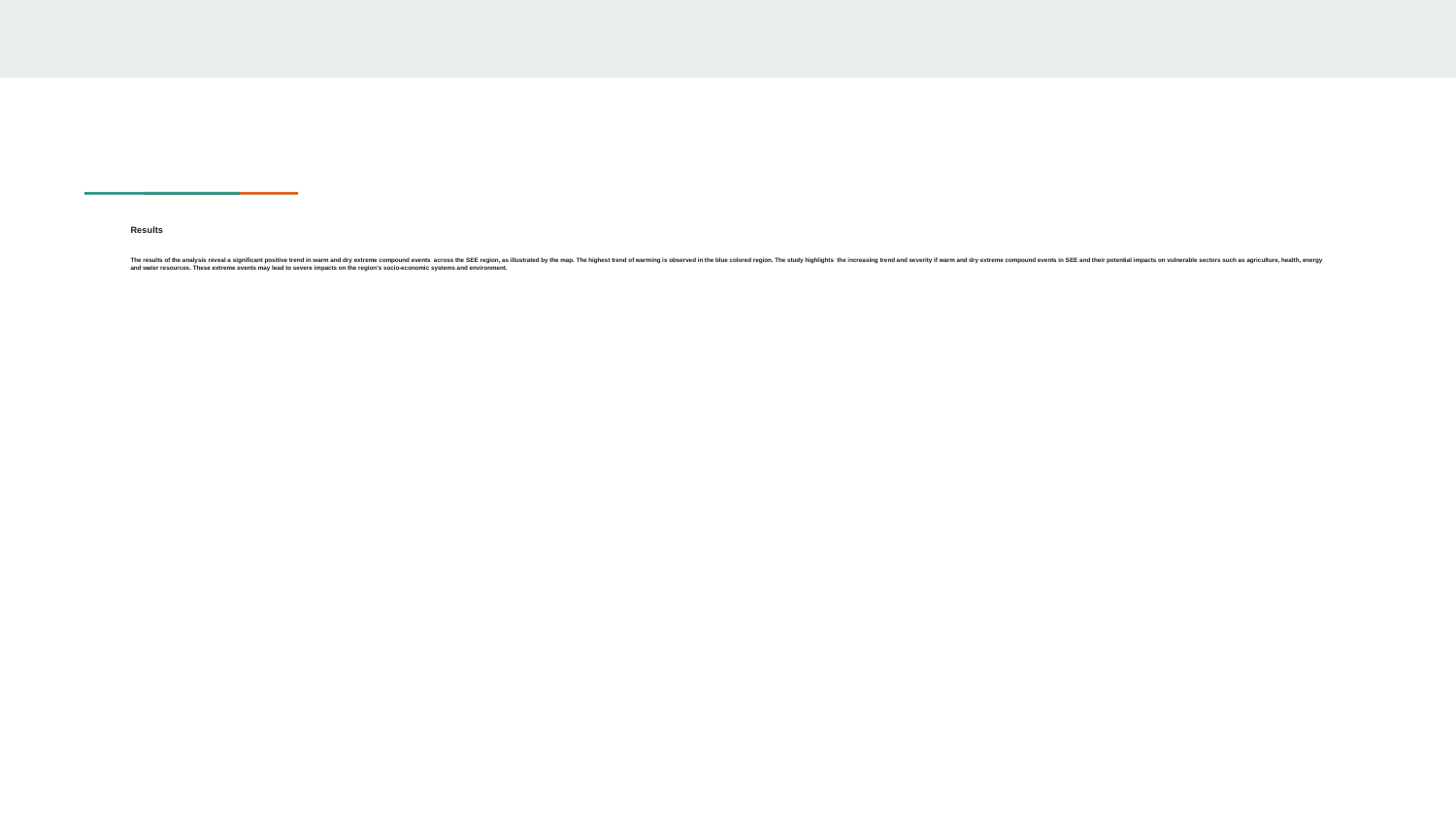

# Results The results of the analysis reveal a significant positive trend in warm and dry extreme compound events  across the SEE region, as illustrated by the map. The highest trend of warming is observed in the blue colored region. The study highlights  the increasing trend and severity if warm and dry extreme compound events in SEE and their potential impacts on vulnerable sectors such as agriculture, health, energy and water resources. These extreme events may lead to severe impacts on the region’s socio-economic systems and environment.